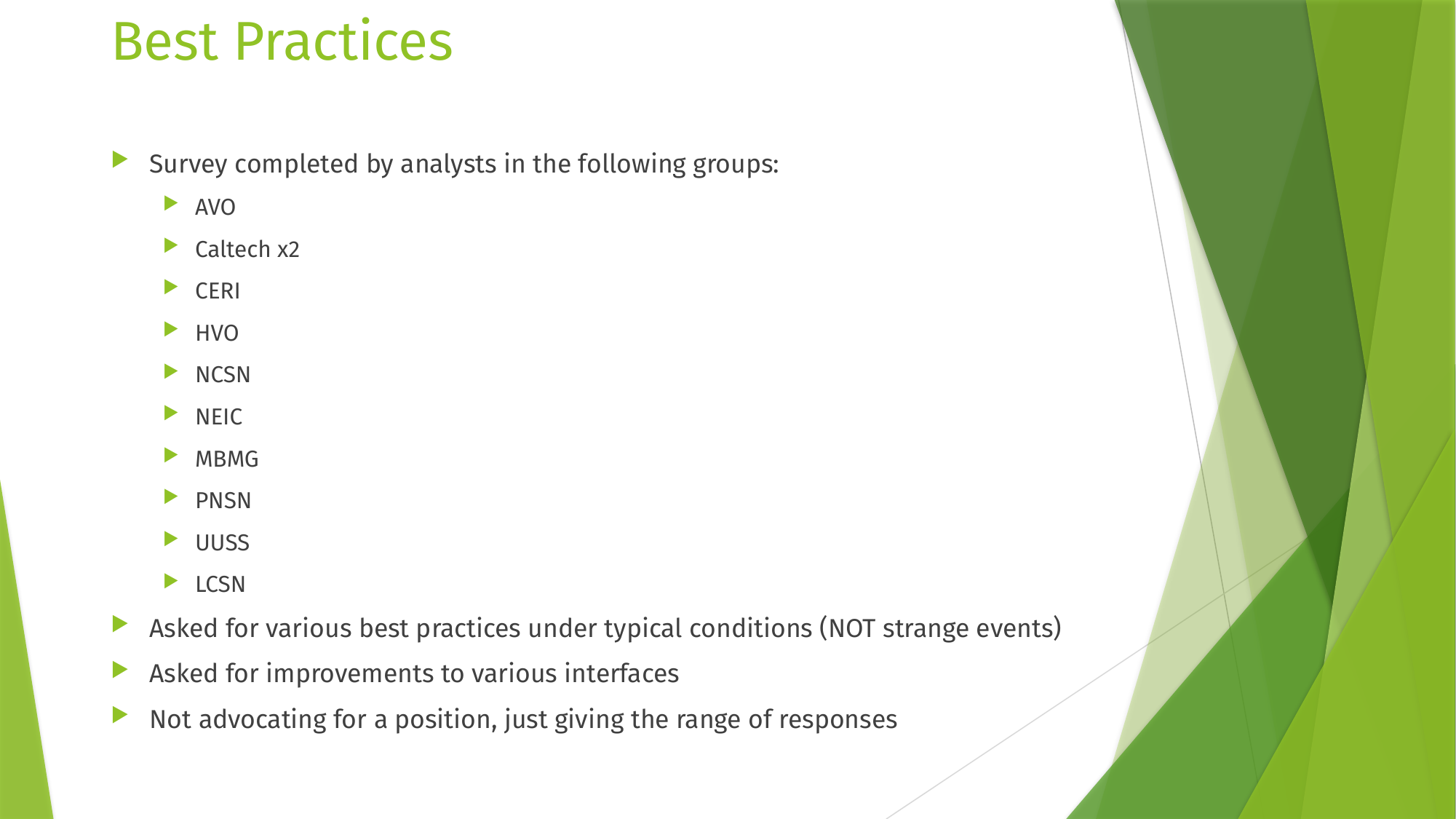

# Best Practices
Survey completed by analysts in the following groups:
AVO
Caltech x2
CERI
HVO
NCSN
NEIC
MBMG
PNSN
UUSS
LCSN
Asked for various best practices under typical conditions (NOT strange events)
Asked for improvements to various interfaces
Not advocating for a position, just giving the range of responses